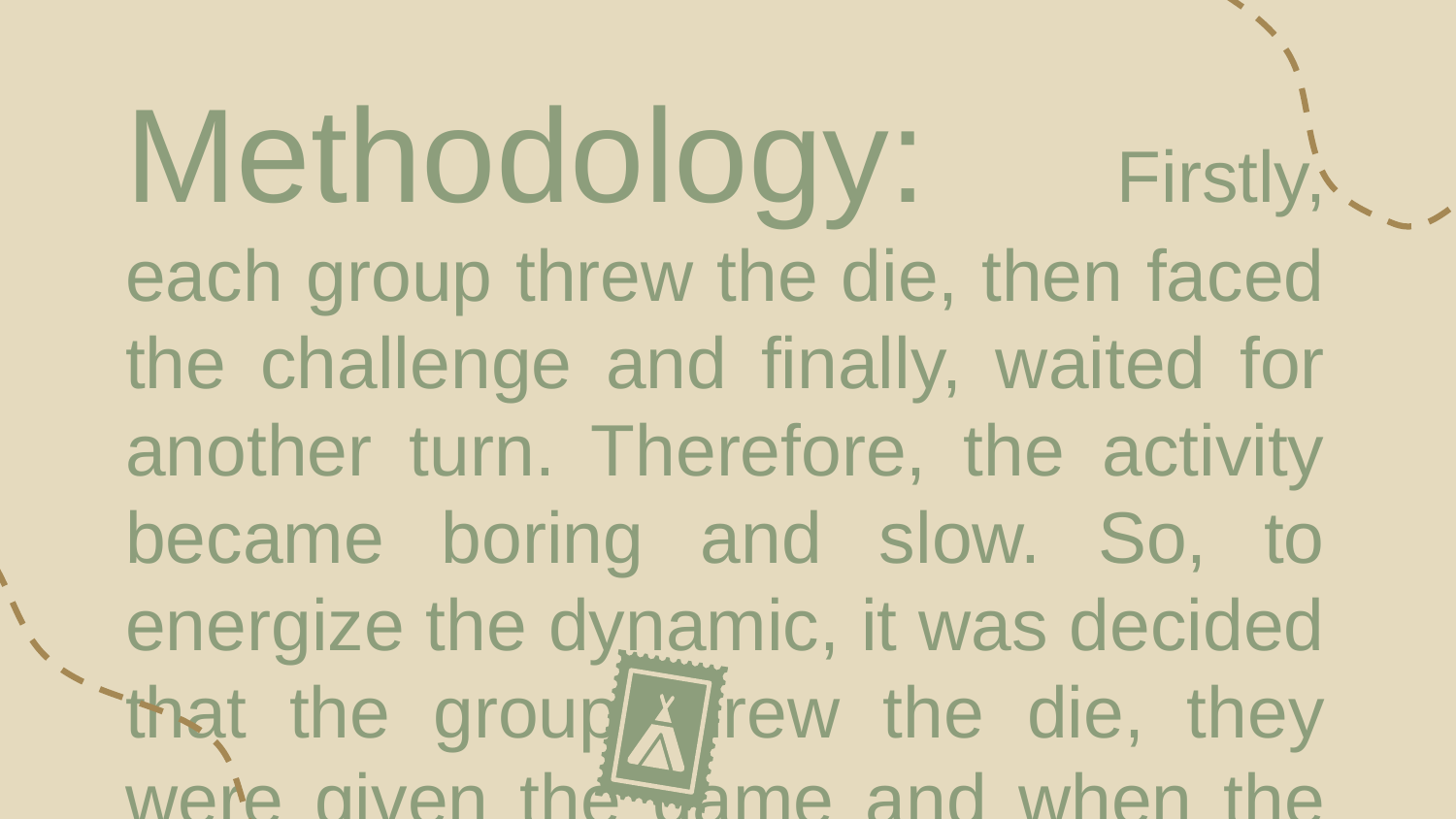

# Methodology: Firstly, each group threw the die, then faced the challenge and finally, waited for another turn. Therefore, the activity became boring and slow. So, to energize the dynamic, it was decided that the group threw the die, they were given the game and when the mission was accomplished and checked by the teacher, they could immediately throw the die again. In this way, pupils worked more autonomously and without waiting for so long.